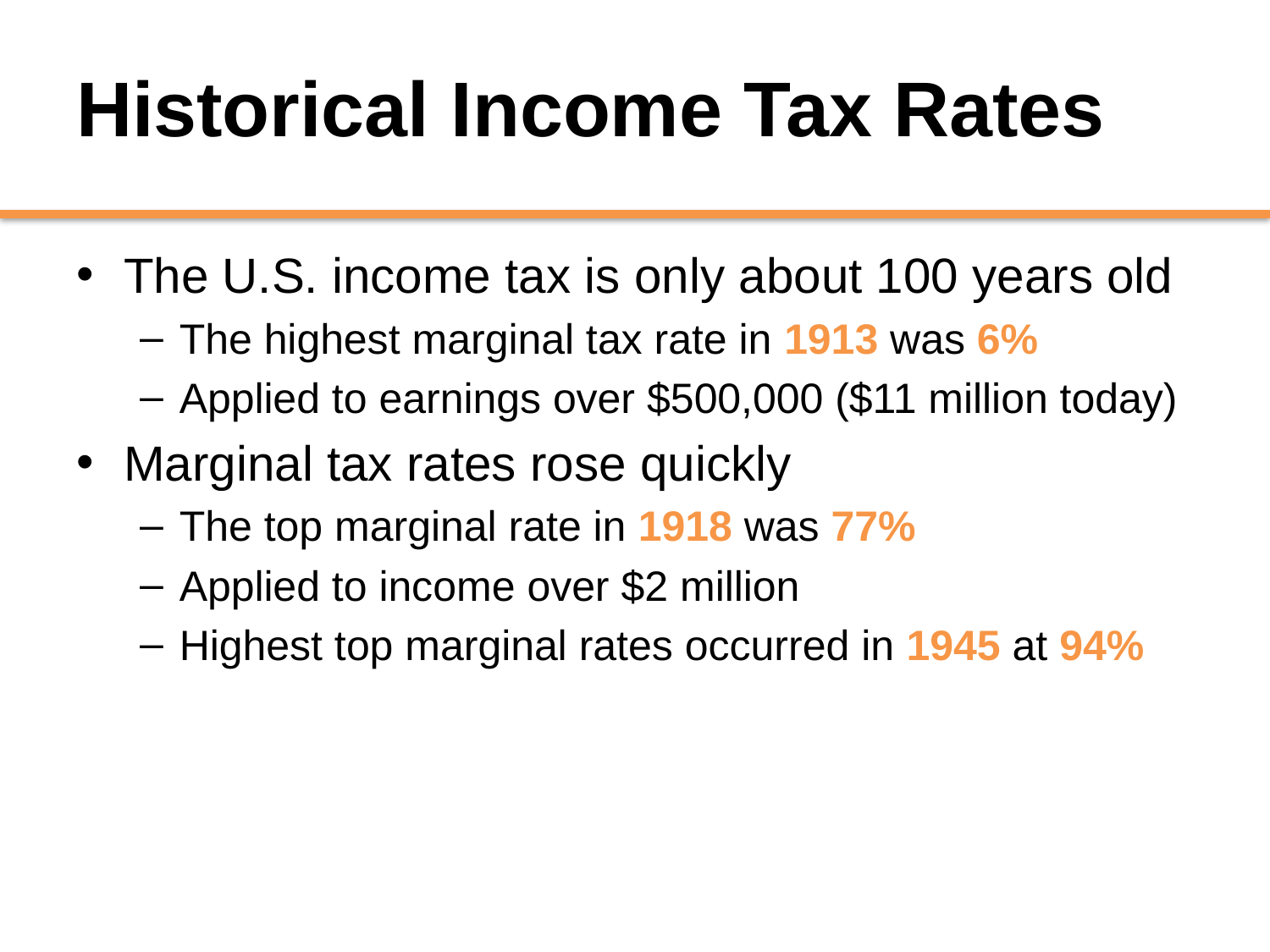

# Historical Income Tax Rates
The U.S. income tax is only about 100 years old
The highest marginal tax rate in 1913 was 6%
Applied to earnings over $500,000 ($11 million today)
Marginal tax rates rose quickly
The top marginal rate in 1918 was 77%
Applied to income over $2 million
Highest top marginal rates occurred in 1945 at 94%